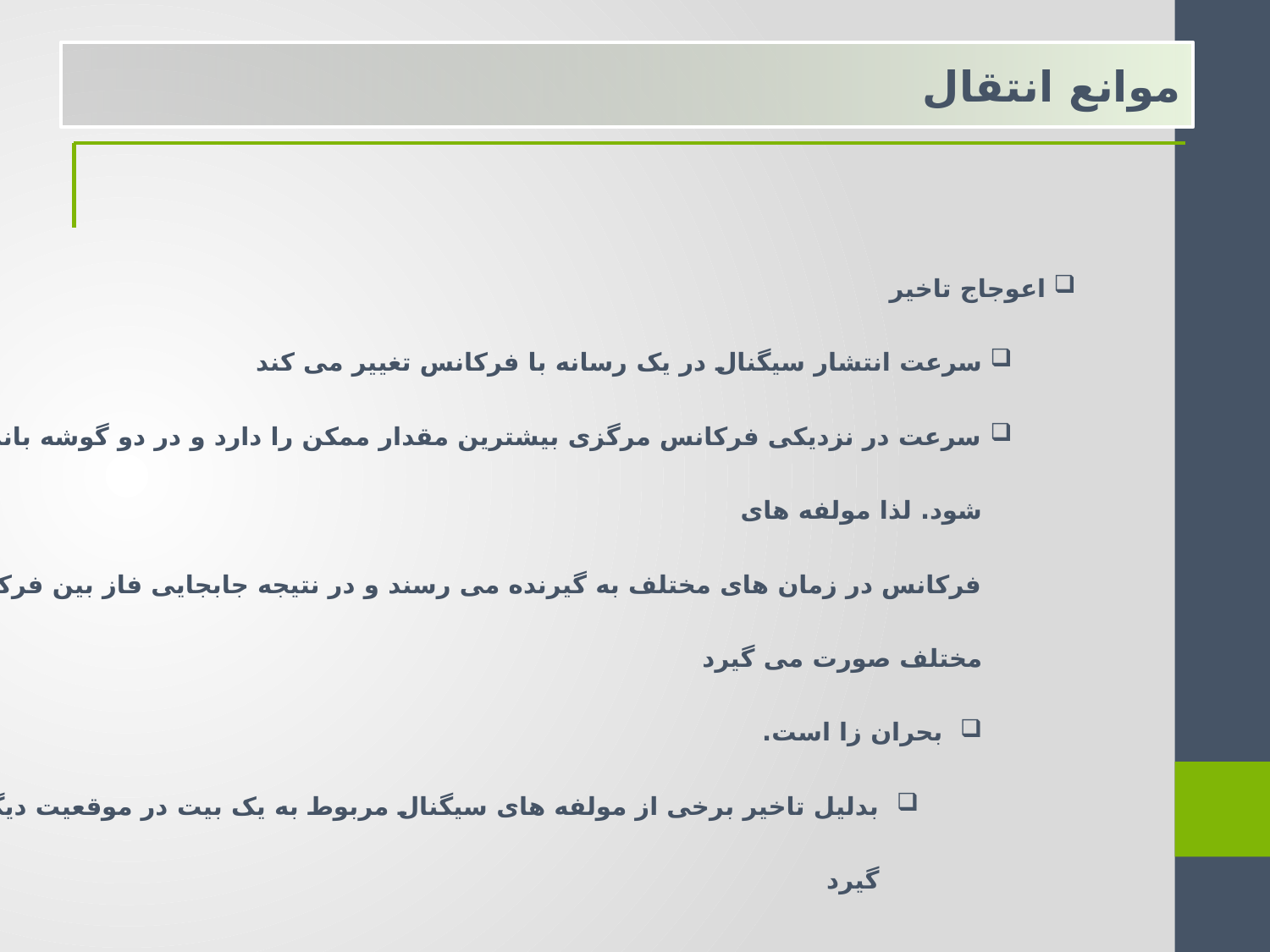

موانع انتقال
اعوجاج تاخیر
سرعت انتشار سیگنال در یک رسانه با فرکانس تغییر می کند
سرعت در نزدیکی فرکانس مرگزی بیشترین مقدار ممکن را دارد و در دو گوشه باند کم می شود. لذا مولفه های
فرکانس در زمان های مختلف به گیرنده می رسند و در نتیجه جابجایی فاز بین فرکانس های مختلف صورت می گیرد
بحران زا است.
بدلیل تاخیر برخی از مولفه های سیگنال مربوط به یک بیت در موقعیت دیگری قرار گیرد